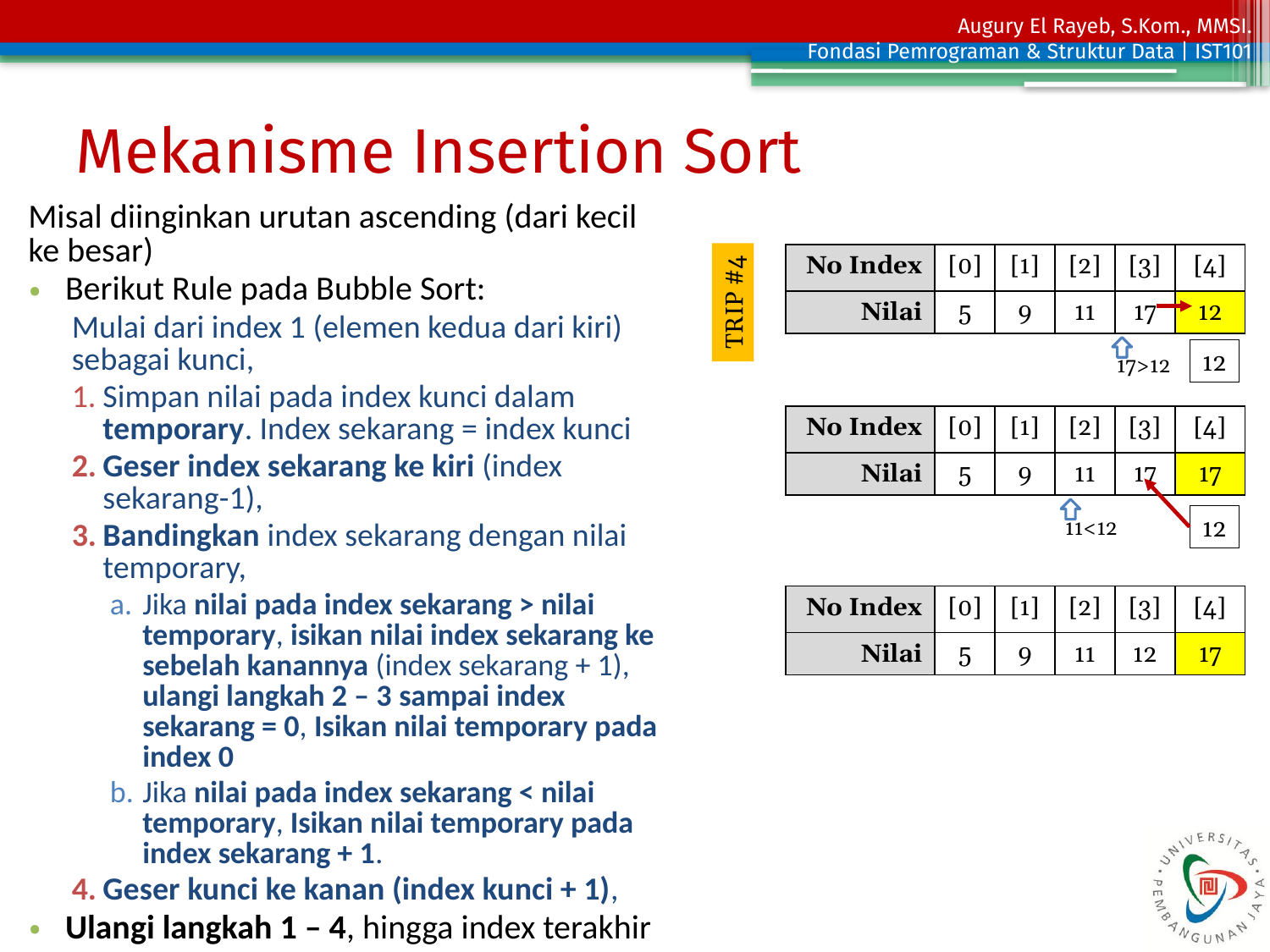

# Mekanisme Insertion Sort
Misal diinginkan urutan ascending (dari kecil ke besar)
Berikut Rule pada Bubble Sort:
Mulai dari index 1 (elemen kedua dari kiri) sebagai kunci,
Simpan nilai pada index kunci dalam temporary. Index sekarang = index kunci
Geser index sekarang ke kiri (index sekarang-1),
Bandingkan index sekarang dengan nilai temporary,
Jika nilai pada index sekarang > nilai temporary, isikan nilai index sekarang ke sebelah kanannya (index sekarang + 1), ulangi langkah 2 – 3 sampai index sekarang = 0, Isikan nilai temporary pada index 0
Jika nilai pada index sekarang < nilai temporary, Isikan nilai temporary pada index sekarang + 1.
Geser kunci ke kanan (index kunci + 1),
Ulangi langkah 1 – 4, hingga index terakhir
| No Index | [0] | [1] | [2] | [3] | [4] |
| --- | --- | --- | --- | --- | --- |
| Nilai | 5 | 9 | 11 | 17 | 12 |
TRIP #4

12
17>12
| No Index | [0] | [1] | [2] | [3] | [4] |
| --- | --- | --- | --- | --- | --- |
| Nilai | 5 | 9 | 11 | 17 | 17 |

12
11<12
| No Index | [0] | [1] | [2] | [3] | [4] |
| --- | --- | --- | --- | --- | --- |
| Nilai | 5 | 9 | 11 | 12 | 17 |